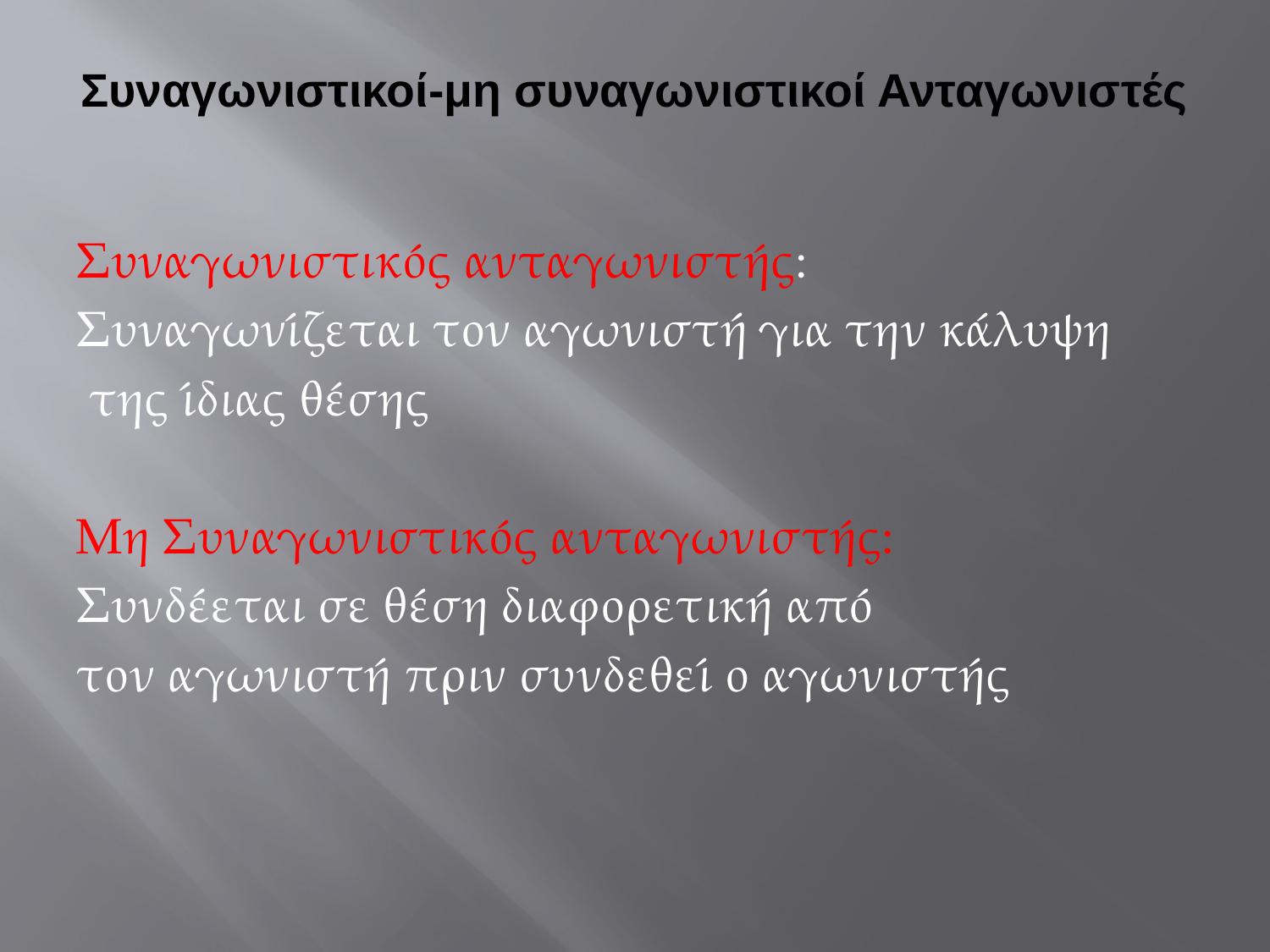

# Συναγωνιστικοί-μη συναγωνιστικοί Ανταγωνιστές
Συναγωνιστικός ανταγωνιστής:
Συναγωνίζεται τον αγωνιστή για την κάλυψη
 της ίδιας θέσης

Μη Συναγωνιστικός ανταγωνιστής:
Συνδέεται σε θέση διαφορετική από
τον αγωνιστή πριν συνδεθεί ο αγωνιστής